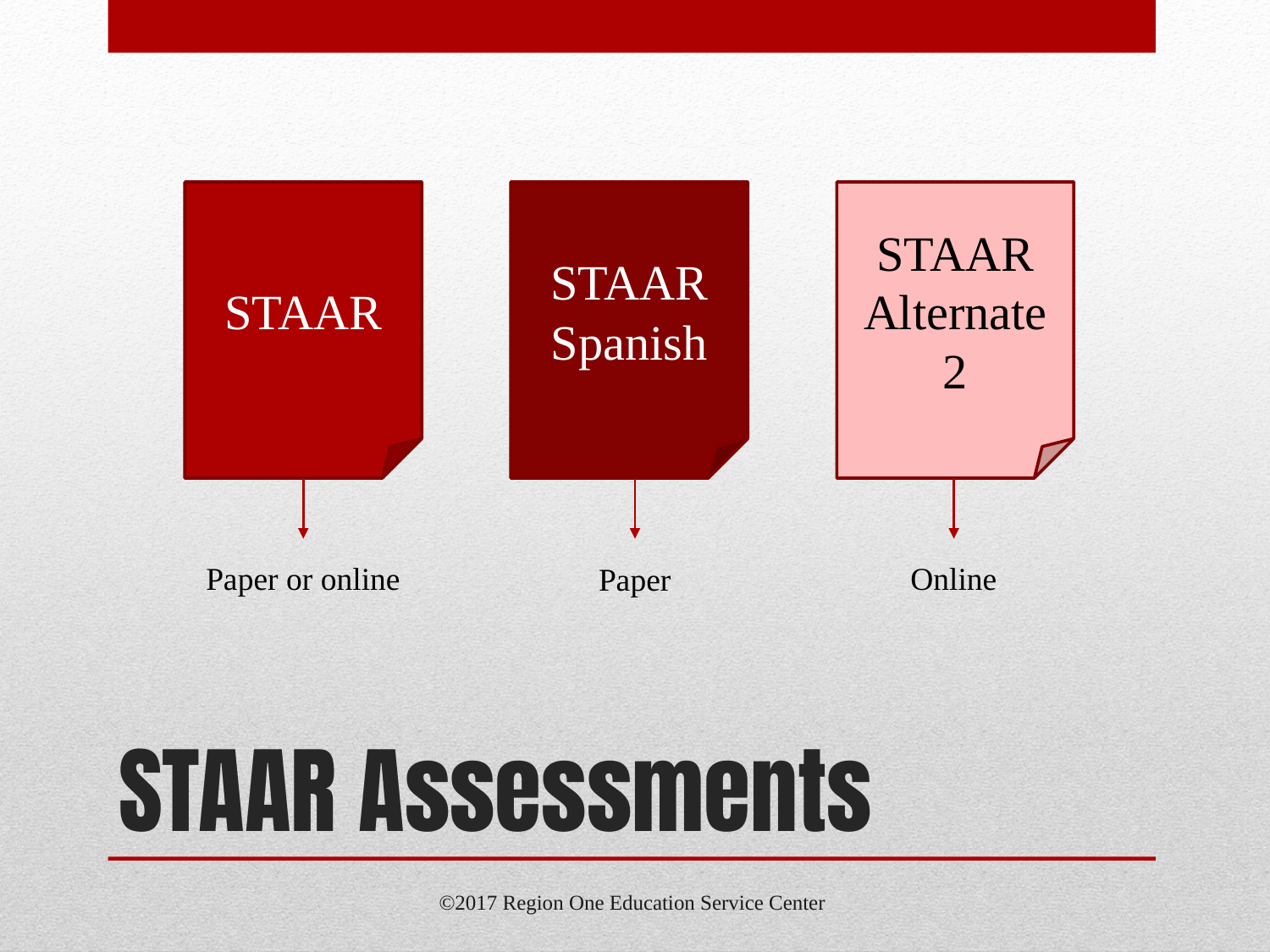

STAAR
STAAR
Spanish
STAAR
Alternate 2
Paper or online
Online
Paper
# STAAR Assessments
©2017 Region One Education Service Center